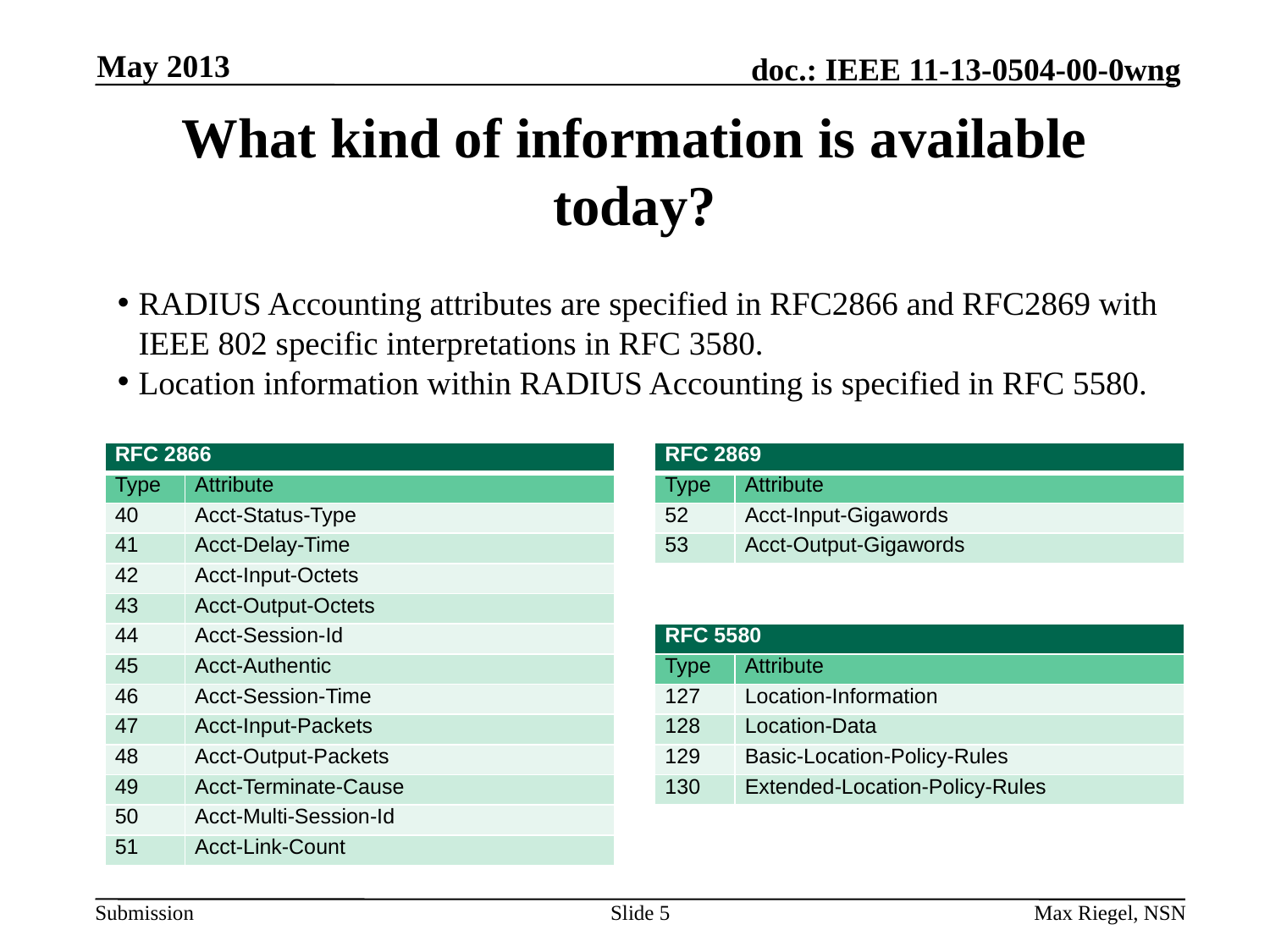

May 2013
# What kind of information is available today?
RADIUS Accounting attributes are specified in RFC2866 and RFC2869 with IEEE 802 specific interpretations in RFC 3580.
Location information within RADIUS Accounting is specified in RFC 5580.
| RFC 2866 |  |  | RFC 2869 |  |
| --- | --- | --- | --- | --- |
| Type | Attribute |  | Type | Attribute |
| 40 | Acct-Status-Type |  | 52 | Acct-Input-Gigawords |
| 41 | Acct-Delay-Time |  | 53 | Acct-Output-Gigawords |
| 42 | Acct-Input-Octets |  |  |  |
| 43 | Acct-Output-Octets |  |  |  |
| 44 | Acct-Session-Id |  | RFC 5580 |  |
| 45 | Acct-Authentic |  | Type | Attribute |
| 46 | Acct-Session-Time |  | 127 | Location-Information |
| 47 | Acct-Input-Packets |  | 128 | Location-Data |
| 48 | Acct-Output-Packets |  | 129 | Basic-Location-Policy-Rules |
| 49 | Acct-Terminate-Cause |  | 130 | Extended-Location-Policy-Rules |
| 50 | Acct-Multi-Session-Id |  |  |  |
| 51 | Acct-Link-Count |  |  |  |
Slide 5
Max Riegel, NSN